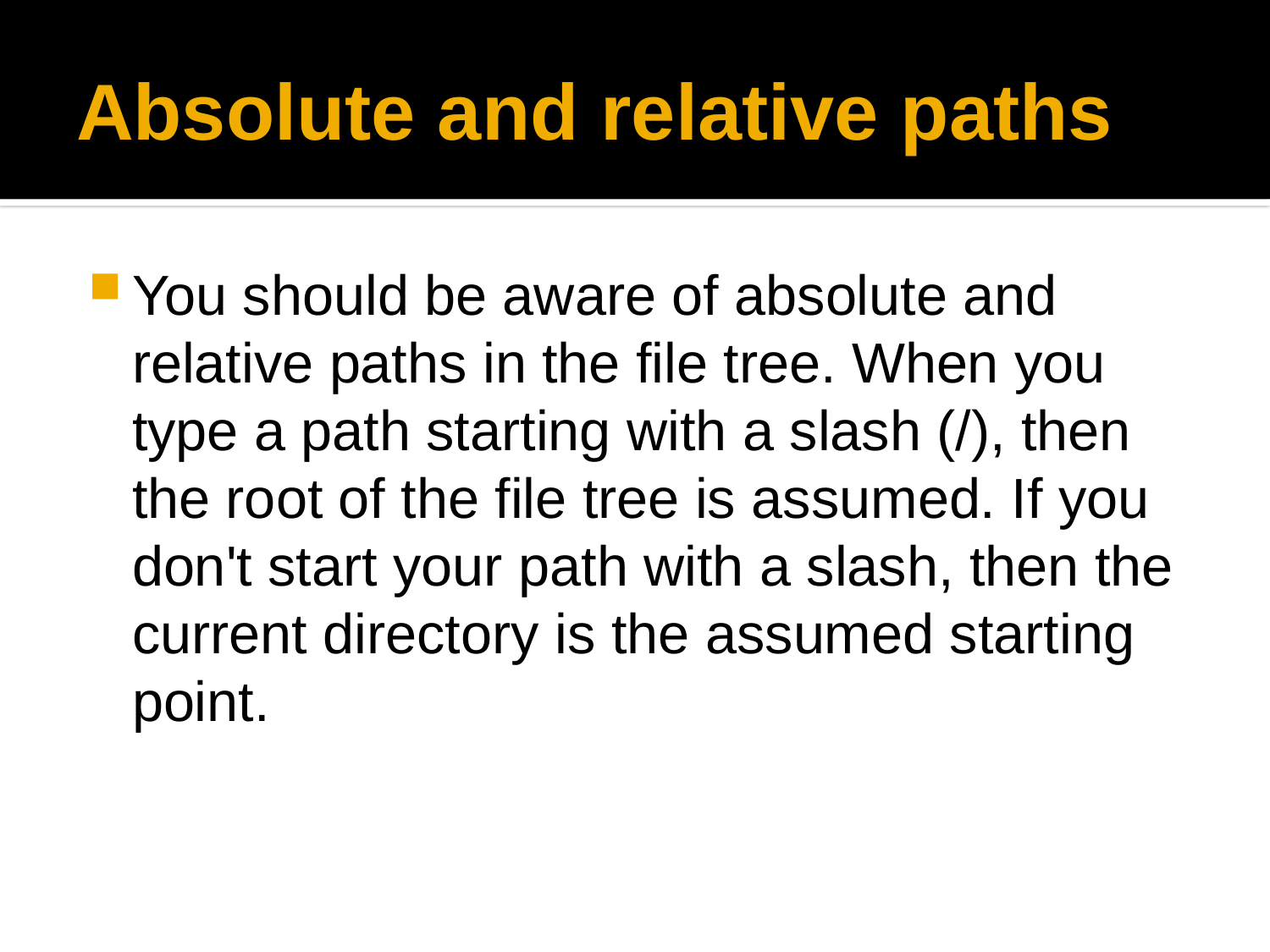

# Absolute and relative paths
You should be aware of absolute and relative paths in the file tree. When you type a path starting with a slash (/), then the root of the file tree is assumed. If you don't start your path with a slash, then the current directory is the assumed starting point.